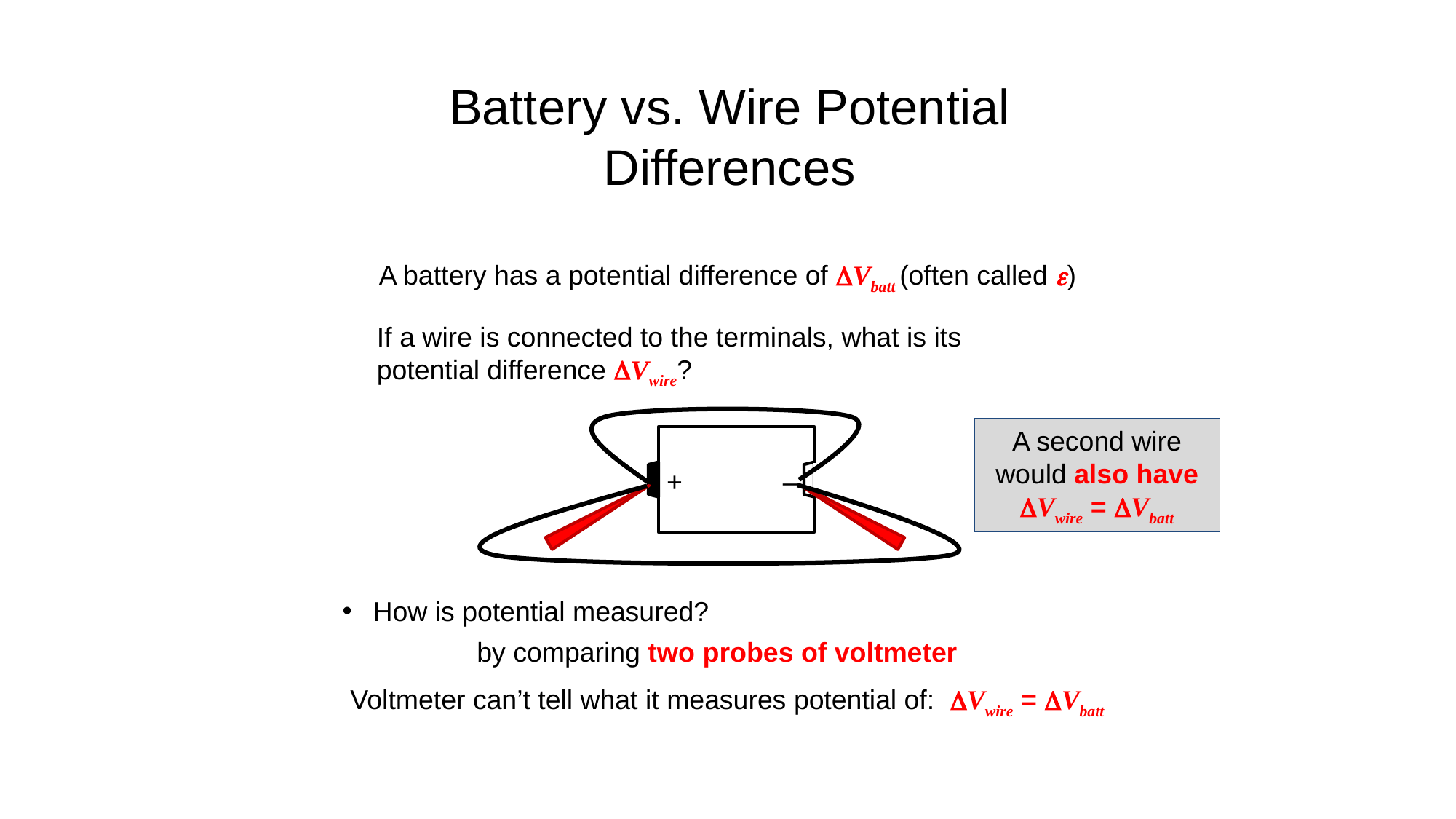

# Battery vs. Wire Potential Differences
A battery has a potential difference of ΔVbatt (often called ε)
If a wire is connected to the terminals, what is its potential difference ΔVwire?

+
–

A second wire would also have ΔVwire = ΔVbatt

How is potential measured?
by comparing two probes of voltmeter
Voltmeter can’t tell what it measures potential of:  ΔVwire = ΔVbatt